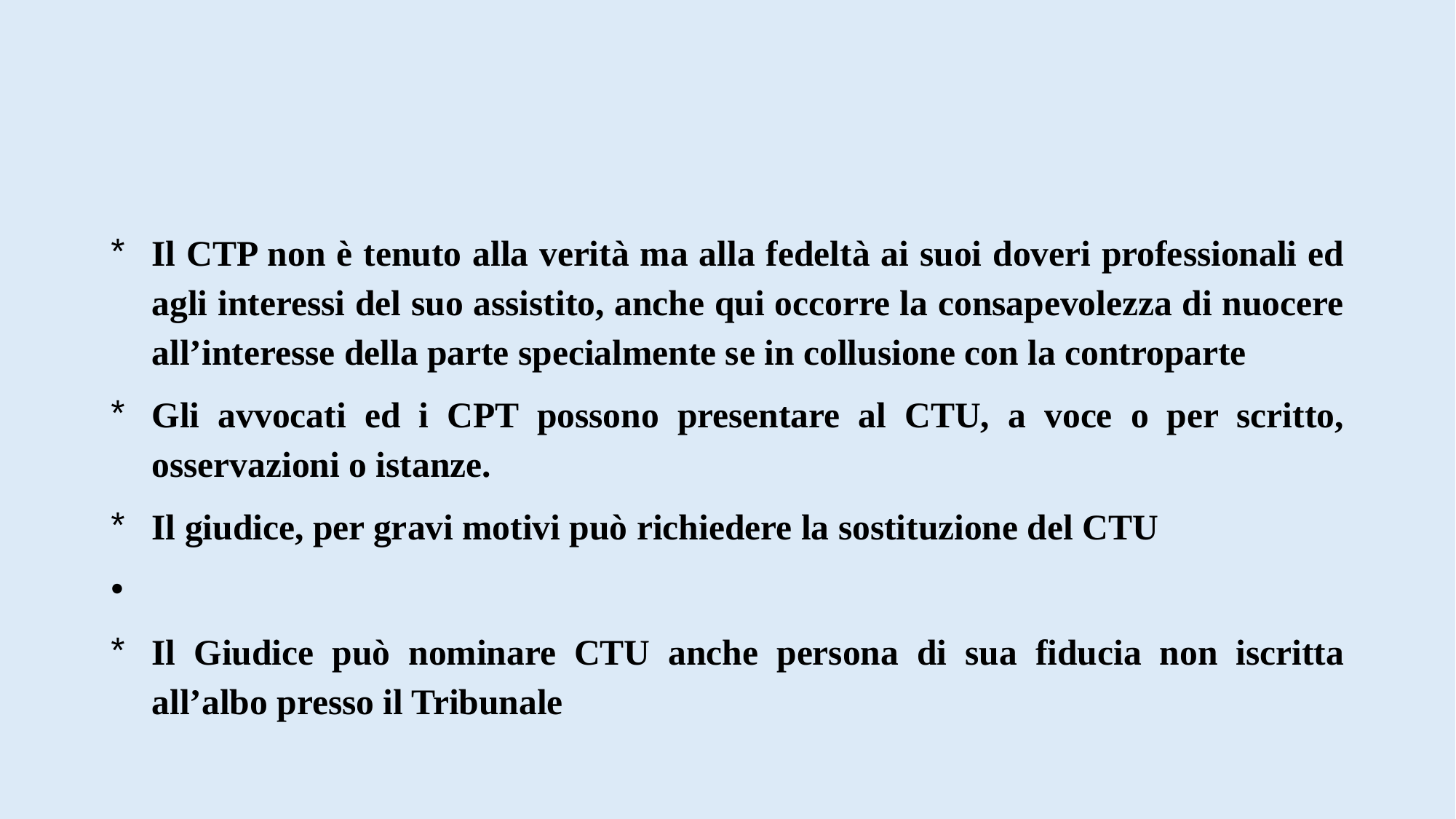

#
Il CTP non è tenuto alla verità ma alla fedeltà ai suoi doveri professionali ed agli interessi del suo assistito, anche qui occorre la consapevolezza di nuocere all’interesse della parte specialmente se in collusione con la controparte
Gli avvocati ed i CPT possono presentare al CTU, a voce o per scritto, osservazioni o istanze.
Il giudice, per gravi motivi può richiedere la sostituzione del CTU

Il Giudice può nominare CTU anche persona di sua fiducia non iscritta all’albo presso il Tribunale